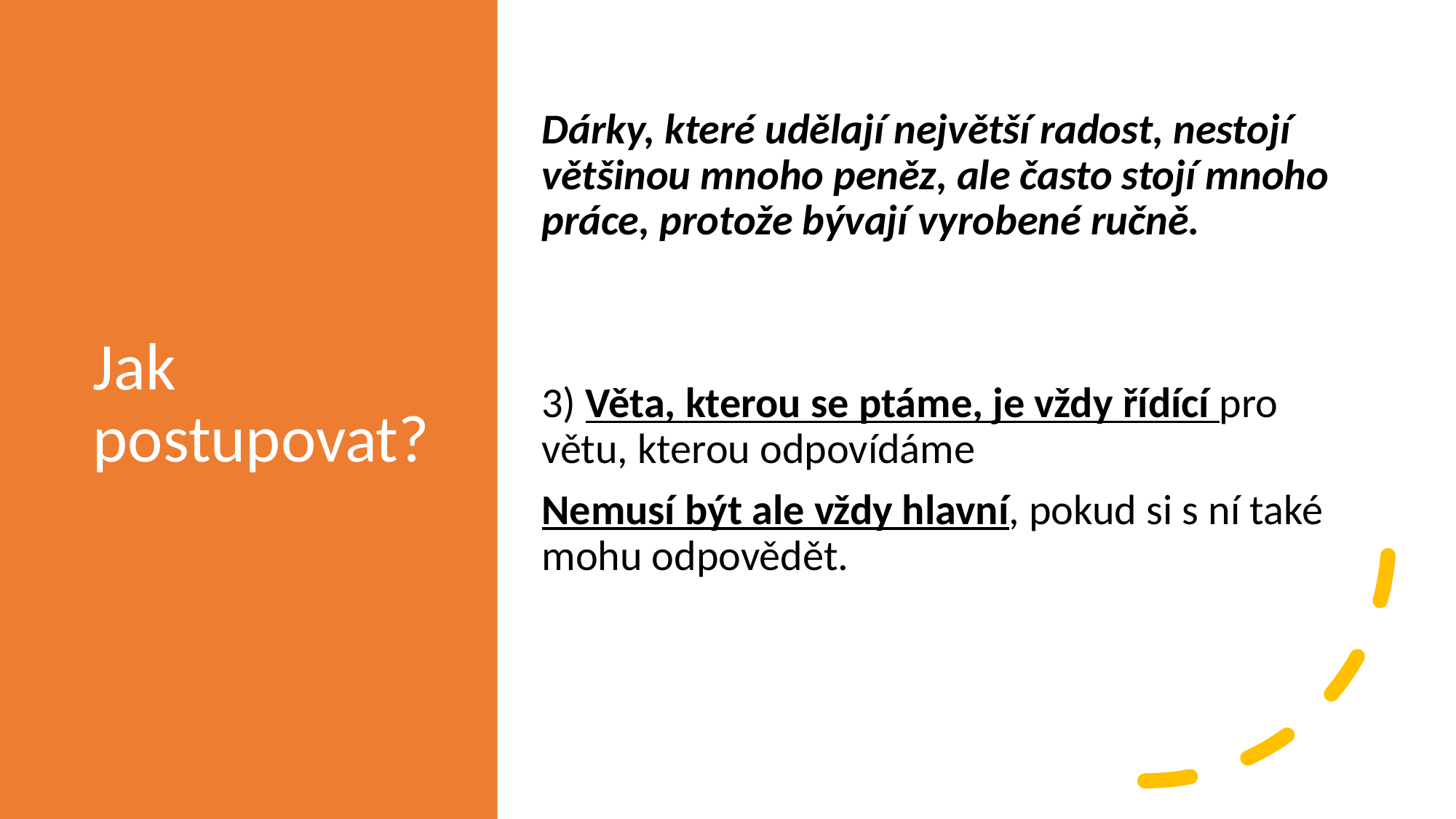

# Jak postupovat?
Dárky, které udělají největší radost, nestojí většinou mnoho peněz, ale často stojí mnoho práce, protože bývají vyrobené ručně.

3) Věta, kterou se ptáme, je vždy řídící pro větu, kterou odpovídáme
Nemusí být ale vždy hlavní, pokud si s ní také mohu odpovědět.